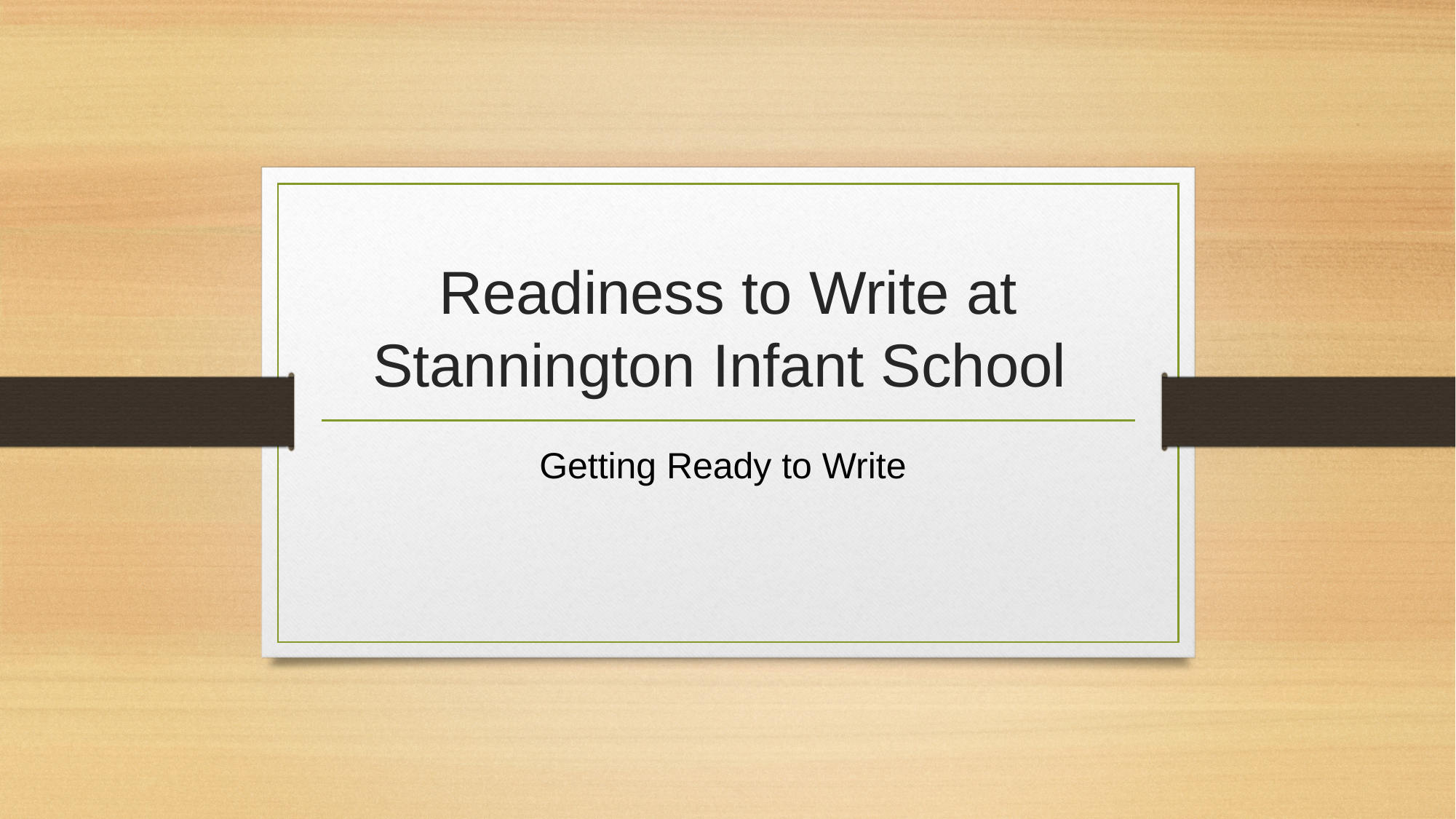

# Readiness to Write at Stannington Infant School
Getting Ready to Write